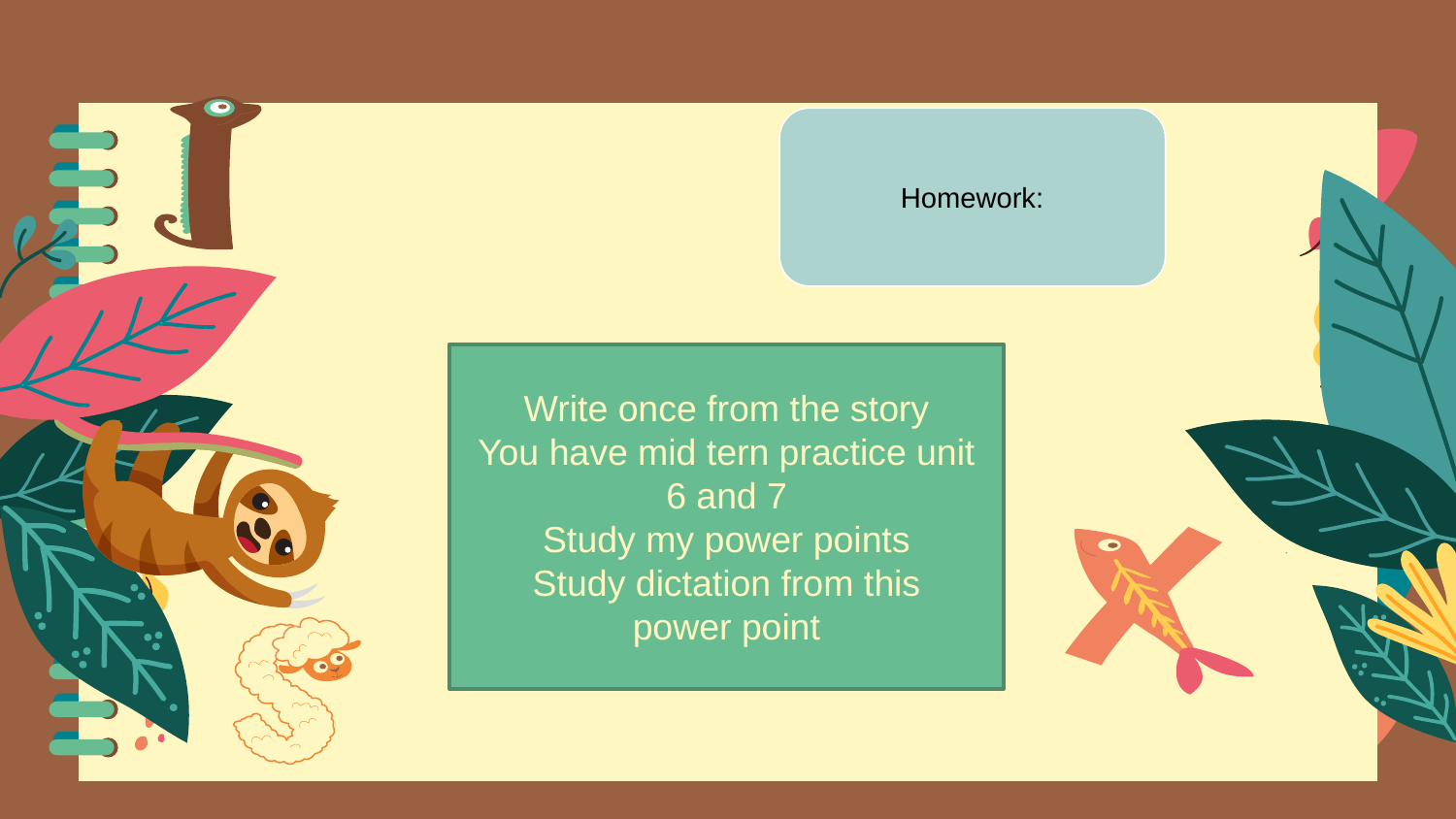

Homework:

Write once from the story
You have mid tern practice unit 6 and 7
Study my power points
Study dictation from this
 power point